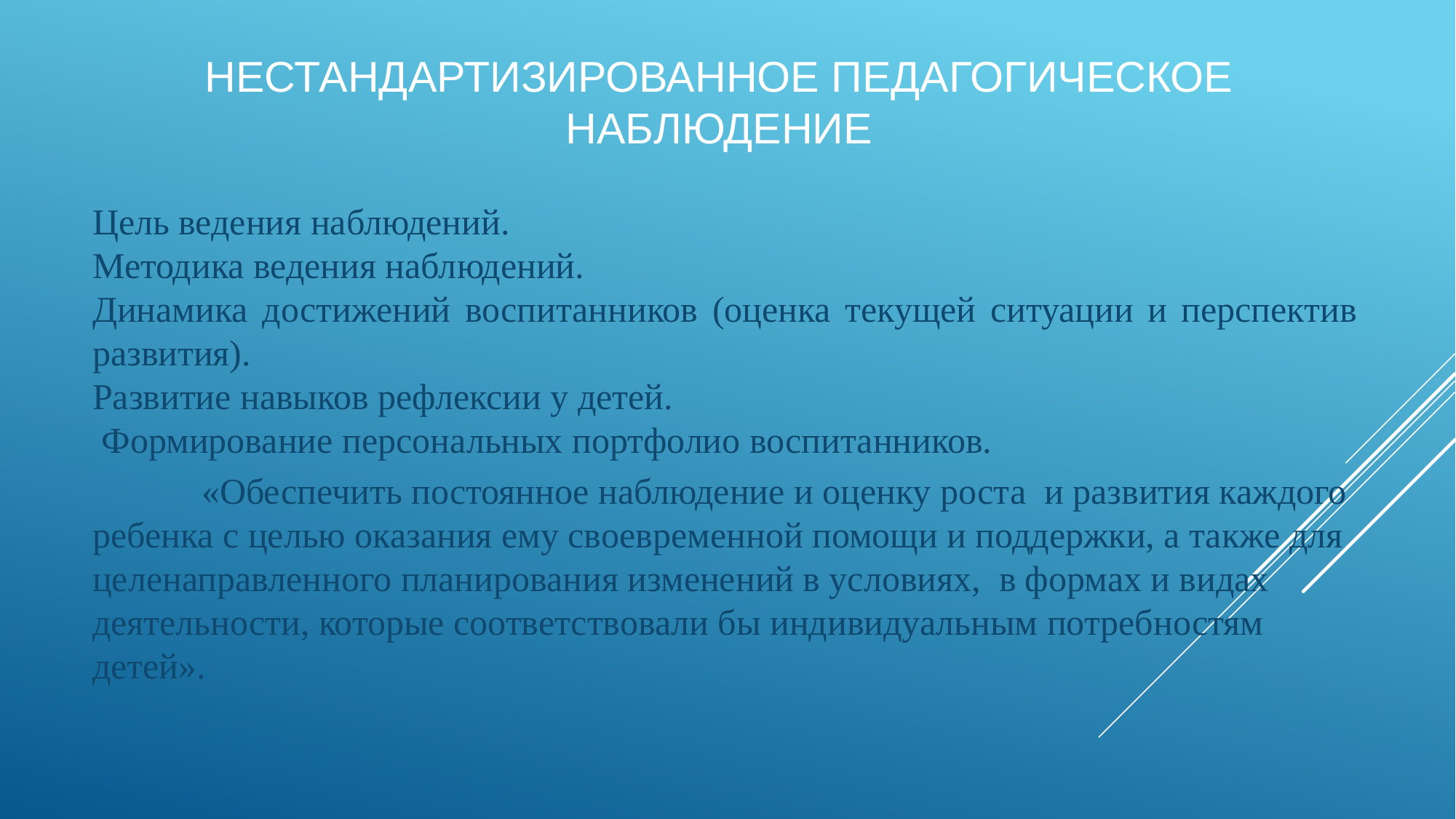

# Нестандартизированное Педагогическое наблюдение
Цель ведения наблюдений.
Методика ведения наблюдений.
Динамика достижений воспитанников (оценка текущей ситуации и перспектив развития).
Развитие навыков рефлексии у детей.
 Формирование персональных портфолио воспитанников.
	«Обеспечить постоянное наблюдение и оценку роста  и развития каждого ребенка с целью оказания ему своевременной помощи и поддержки, а также для целенаправленного планирования изменений в условиях,  в формах и видах деятельности, которые соответствовали бы индивидуальным потребностям детей».